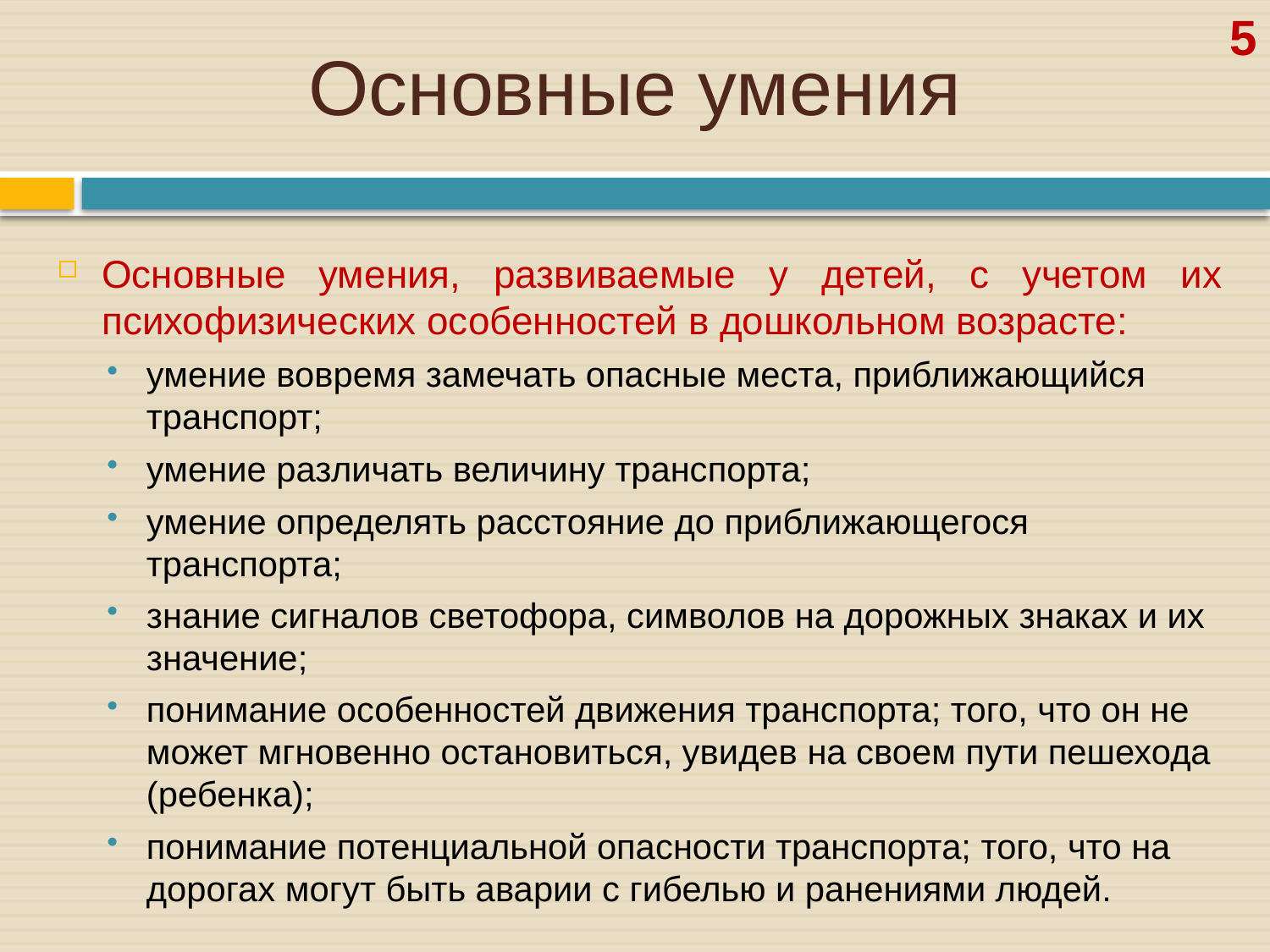

# Основные умения
5
Основные умения, развиваемые у детей, с учетом их психофизических особенностей в дошкольном возрасте:
умение вовремя замечать опасные места, приближающийся транспорт;
умение различать величину транспорта;
умение определять расстояние до приближающегося транспорта;
знание сигналов светофора, символов на дорожных знаках и их значение;
понимание особенностей движения транспорта; того, что он не может мгновенно остановиться, увидев на своем пути пешехода (ребенка);
понимание потенциальной опасности транспорта; того, что на дорогах могут быть аварии с гибелью и ранениями людей.